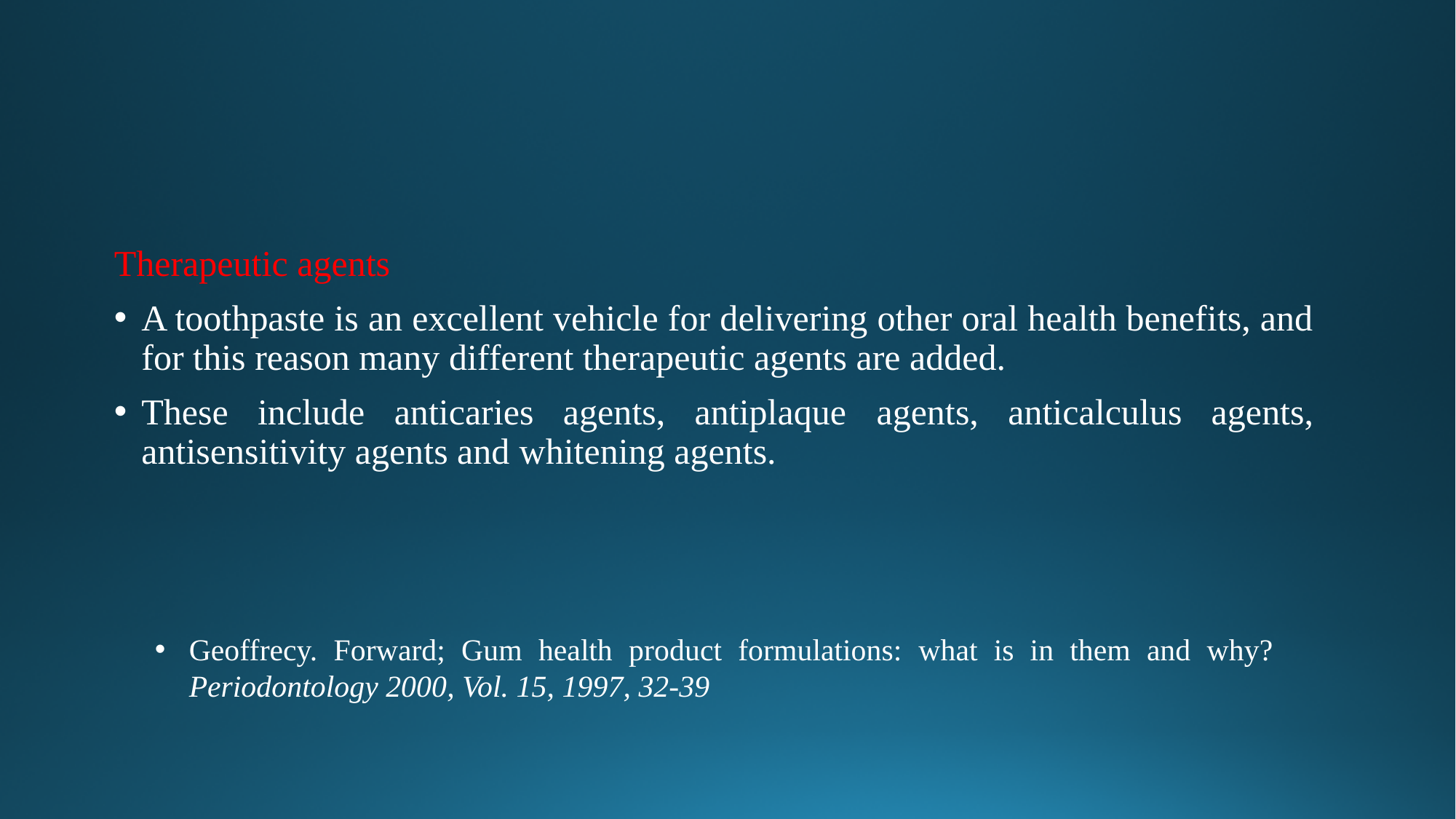

Therapeutic agents
A toothpaste is an excellent vehicle for delivering other oral health benefits, and for this reason many different therapeutic agents are added.
These include anticaries agents, antiplaque agents, anticalculus agents, antisensitivity agents and whitening agents.
Geoffrecy. Forward; Gum health product formulations: what is in them and why? Periodontology 2000, Vol. 15, 1997, 32-39